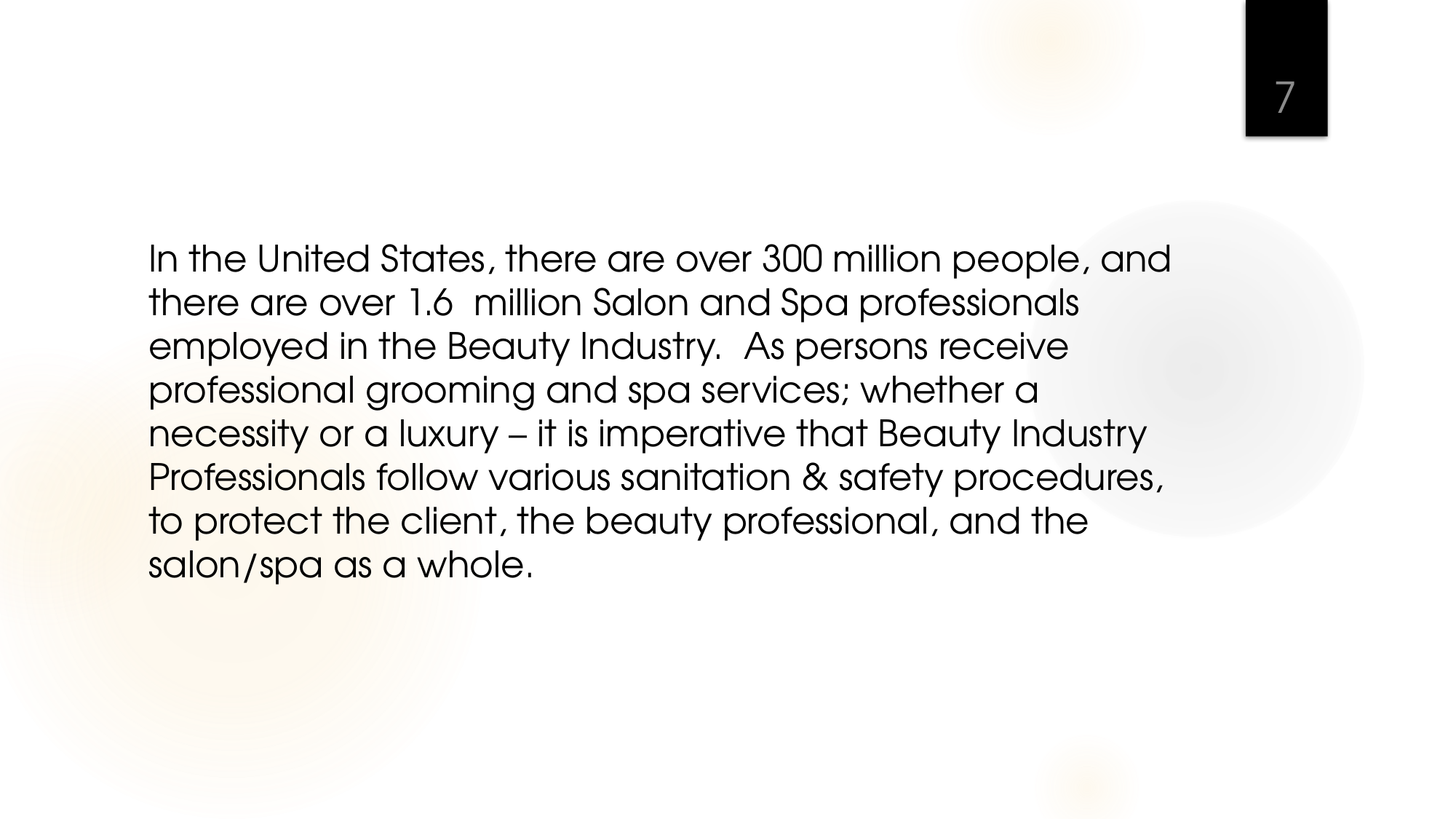

7
In the United States, there are over 300 million people, and there are over 1.6  million Salon and Spa professionals employed in the Beauty Industry.  As persons receive professional grooming and spa services; whether a necessity or a luxury – it is imperative that Beauty Industry Professionals follow various sanitation & safety procedures, to protect the client, the beauty professional, and the salon/spa as a whole.